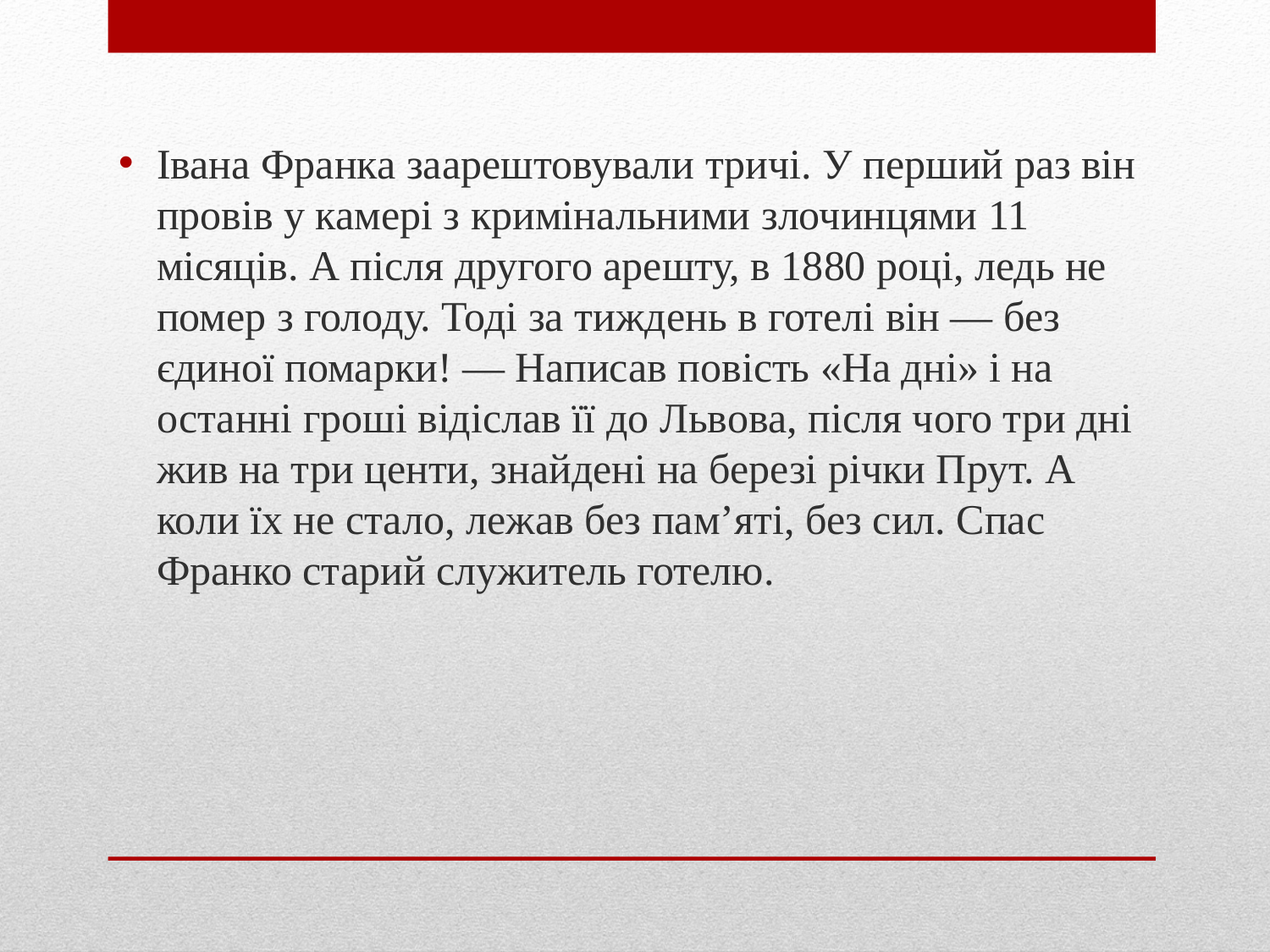

Івана Франка заарештовували тричі. У перший раз він провів у камері з кримінальними злочинцями 11 місяців. А після другого арешту, в 1880 році, ледь не помер з голоду. Тоді за тиждень в готелі він — без єдиної помарки! — Написав повість «На дні» і на останні гроші відіслав її до Львова, після чого три дні жив на три центи, знайдені на березі річки Прут. А коли їх не стало, лежав без пам’яті, без сил. Спас Франко старий служитель готелю.
#